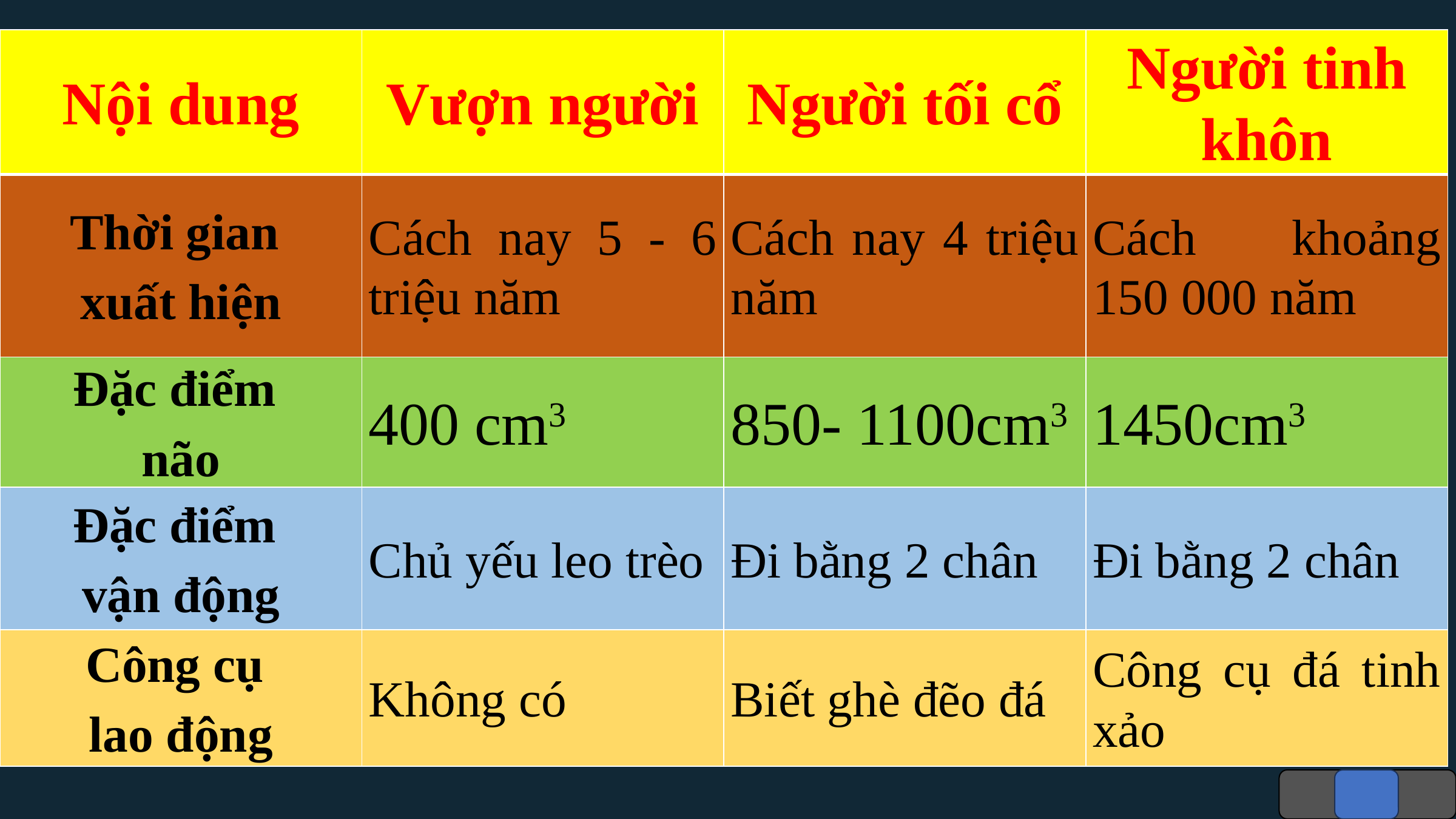

| Nội dung | Vượn người | Người tối cổ | Người tinh khôn |
| --- | --- | --- | --- |
| Thời gian xuất hiện | Cách nay 5 - 6 triệu năm | Cách nay 4 triệu năm | Cách khoảng 150 000 năm |
| Đặc điểm não | 400 cm3 | 850- 1100cm3 | 1450cm3 |
| Đặc điểm vận động | Chủ yếu leo trèo | Đi bằng 2 chân | Đi bằng 2 chân |
| Công cụ lao động | Không có | Biết ghè đẽo đá | Công cụ đá tinh xảo |